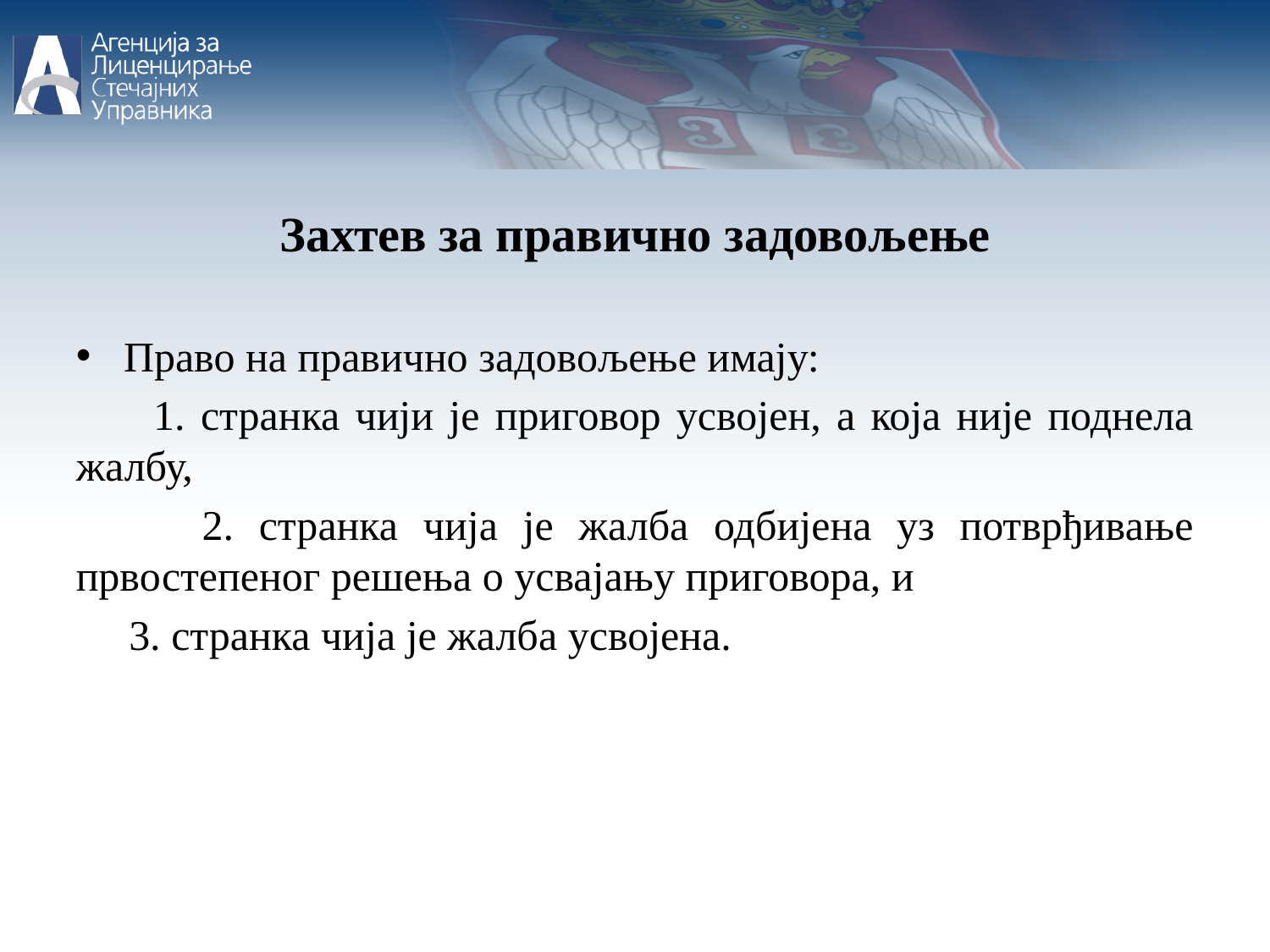

Захтев за правично задовољење

Право на правично задовољење имају:
     1. странка чији је приговор усвојен, а која није поднела жалбу,
     2. странка чија је жалба одбијена уз потврђивање првостепеног решења о усвајању приговора, и
     3. странка чија је жалба усвојена.